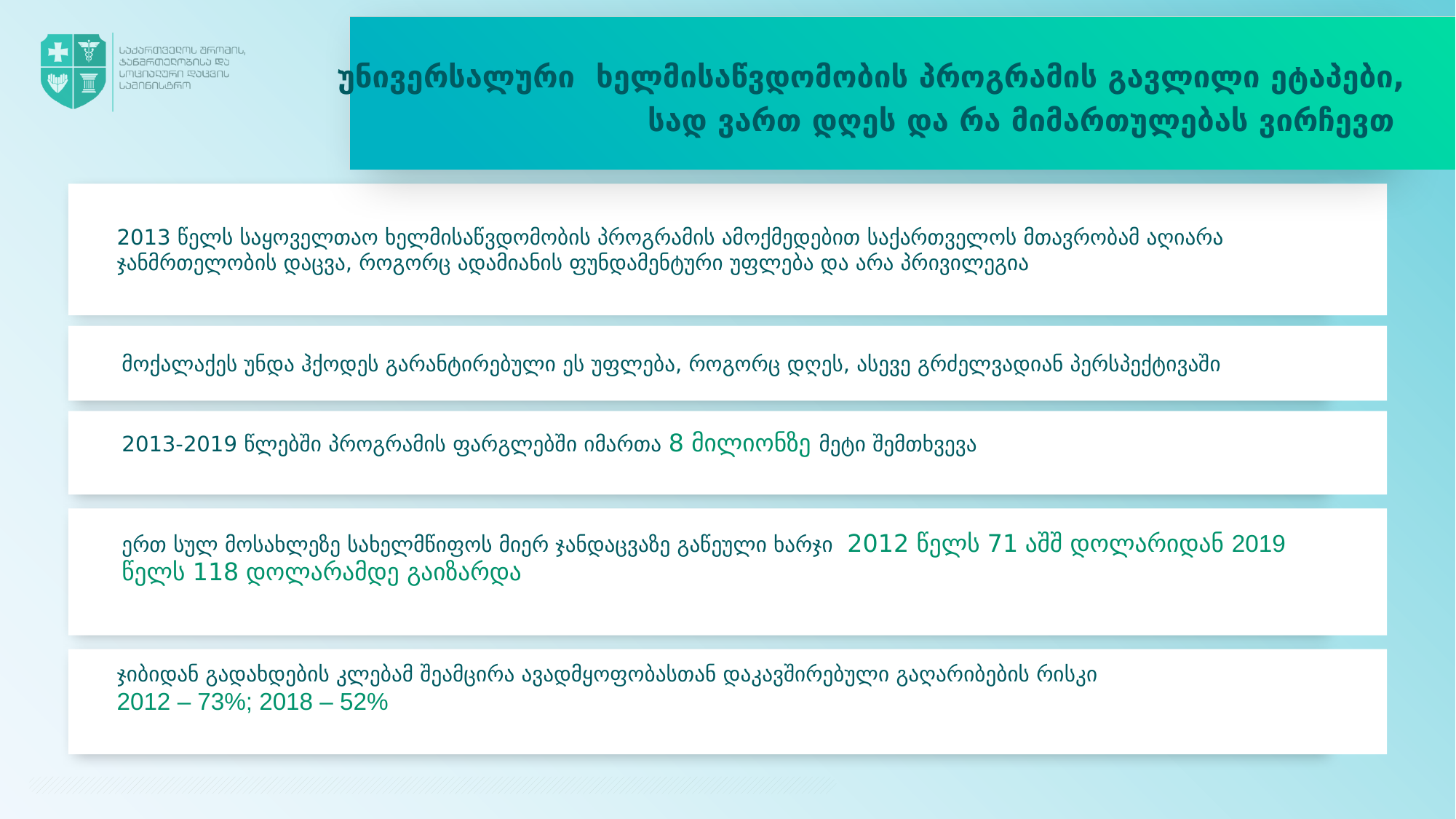

უნივერსალური  ხელმისაწვდომობის პროგრამის გავლილი ეტაპები, სად ვართ დღეს და რა მიმართულებას ვირჩევთ

2013 წელს საყოველთაო ხელმისაწვდომობის პროგრამის ამოქმედებით საქართველოს მთავრობამ აღიარა ჯანმრთელობის დაცვა, როგორც ადამიანის ფუნდამენტური უფლება და არა პრივილეგია

მოქალაქეს უნდა ჰქოდეს გარანტირებული ეს უფლება, როგორც დღეს, ასევე გრძელვადიან პერსპექტივაში

2013-2019 წლებში პროგრამის ფარგლებში იმართა 8 მილიონზე მეტი შემთხვევა

ერთ სულ მოსახლეზე სახელმწიფოს მიერ ჯანდაცვაზე გაწეული ხარჯი  2012 წელს 71 აშშ დოლარიდან 2019 წელს 118 დოლარამდე გაიზარდა

ჯიბიდან გადახდების კლებამ შეამცირა ავადმყოფობასთან დაკავშირებული გაღარიბების რისკი
2012 – 73%; 2018 – 52%